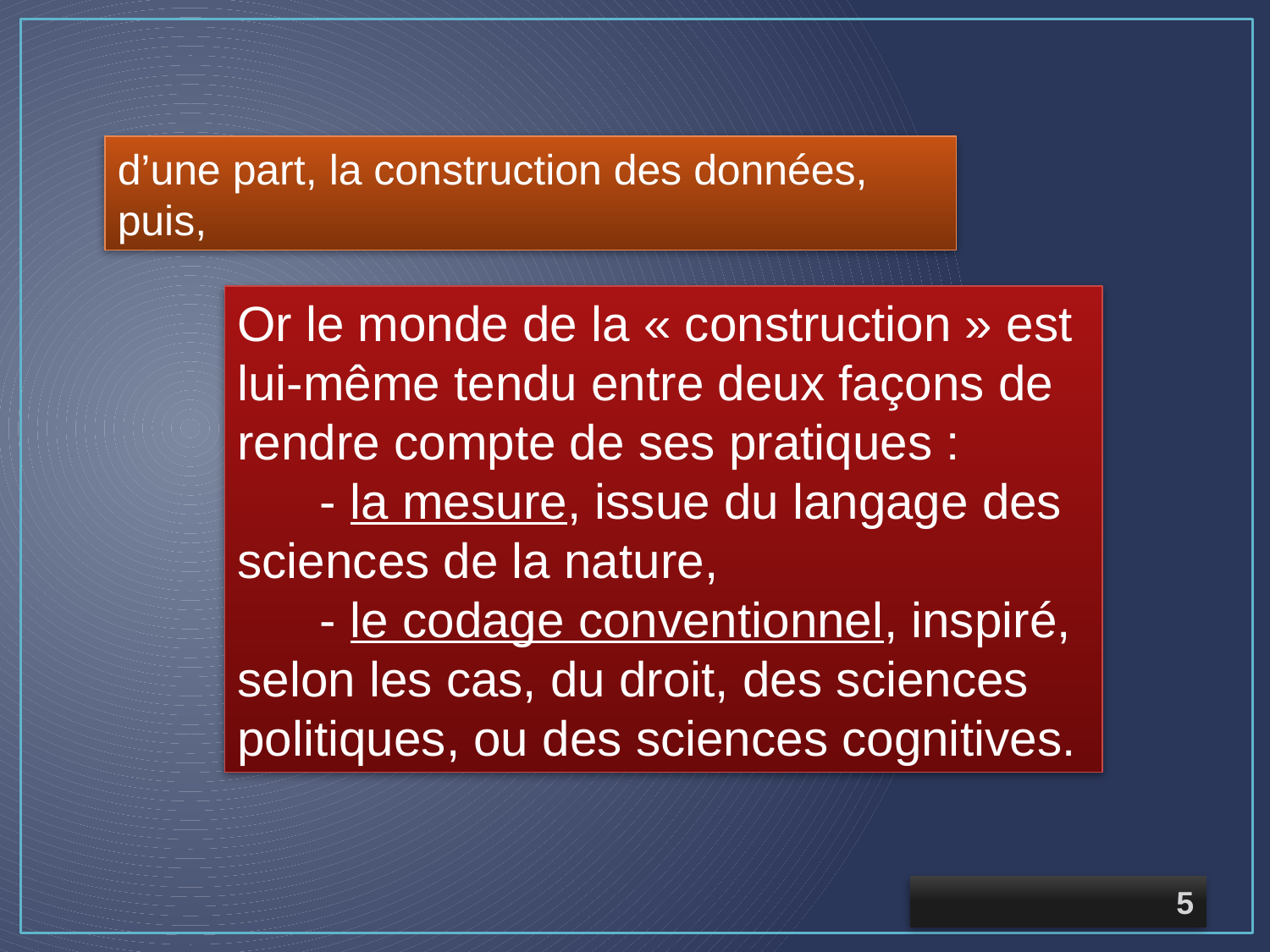

d’une part, la construction des données, puis,
Or le monde de la « construction » est lui-même tendu entre deux façons de rendre compte de ses pratiques :
      - la mesure, issue du langage des sciences de la nature,
      - le codage conventionnel, inspiré, selon les cas, du droit, des sciences politiques, ou des sciences cognitives.
5